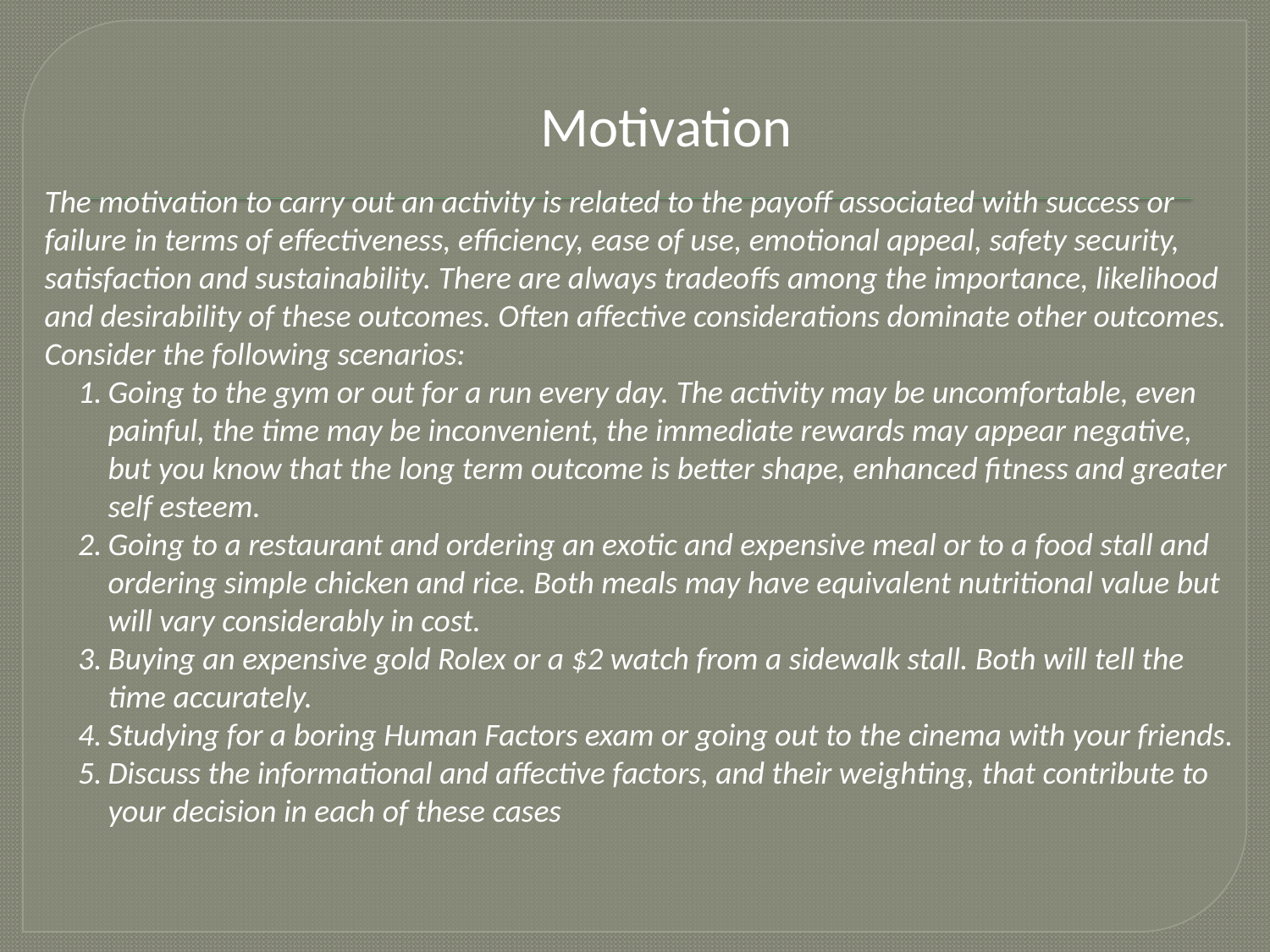

# Motivation
The motivation to carry out an activity is related to the payoff associated with success or failure in terms of effectiveness, efficiency, ease of use, emotional appeal, safety security, satisfaction and sustainability. There are always tradeoffs among the importance, likelihood and desirability of these outcomes. Often affective considerations dominate other outcomes. Consider the following scenarios:
Going to the gym or out for a run every day. The activity may be uncomfortable, even painful, the time may be inconvenient, the immediate rewards may appear negative, but you know that the long term outcome is better shape, enhanced fitness and greater self esteem.
Going to a restaurant and ordering an exotic and expensive meal or to a food stall and ordering simple chicken and rice. Both meals may have equivalent nutritional value but will vary considerably in cost.
Buying an expensive gold Rolex or a $2 watch from a sidewalk stall. Both will tell the time accurately.
Studying for a boring Human Factors exam or going out to the cinema with your friends.
Discuss the informational and affective factors, and their weighting, that contribute to your decision in each of these cases